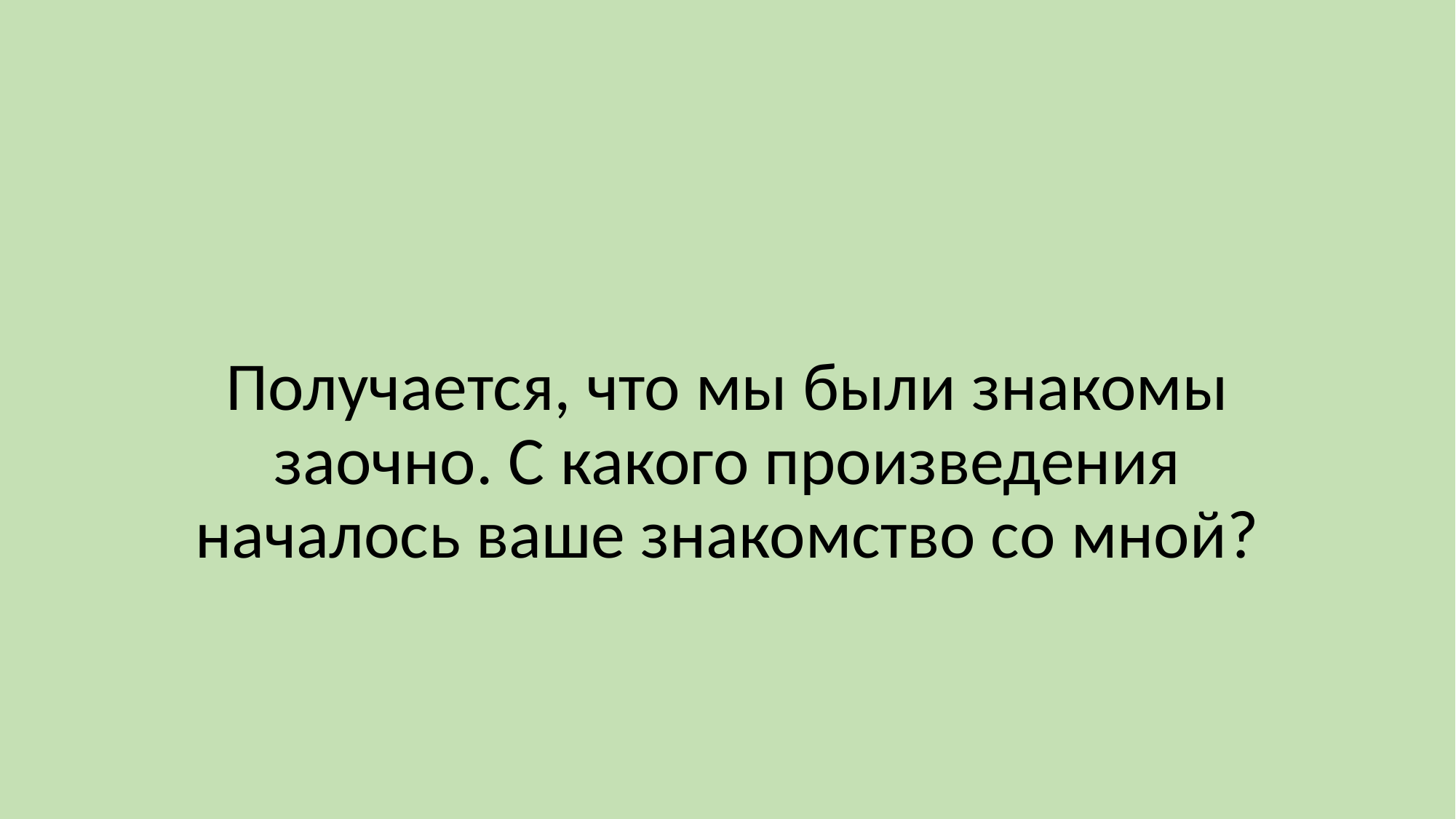

# Получается, что мы были знакомы заочно. С какого произведения началось ваше знакомство со мной?